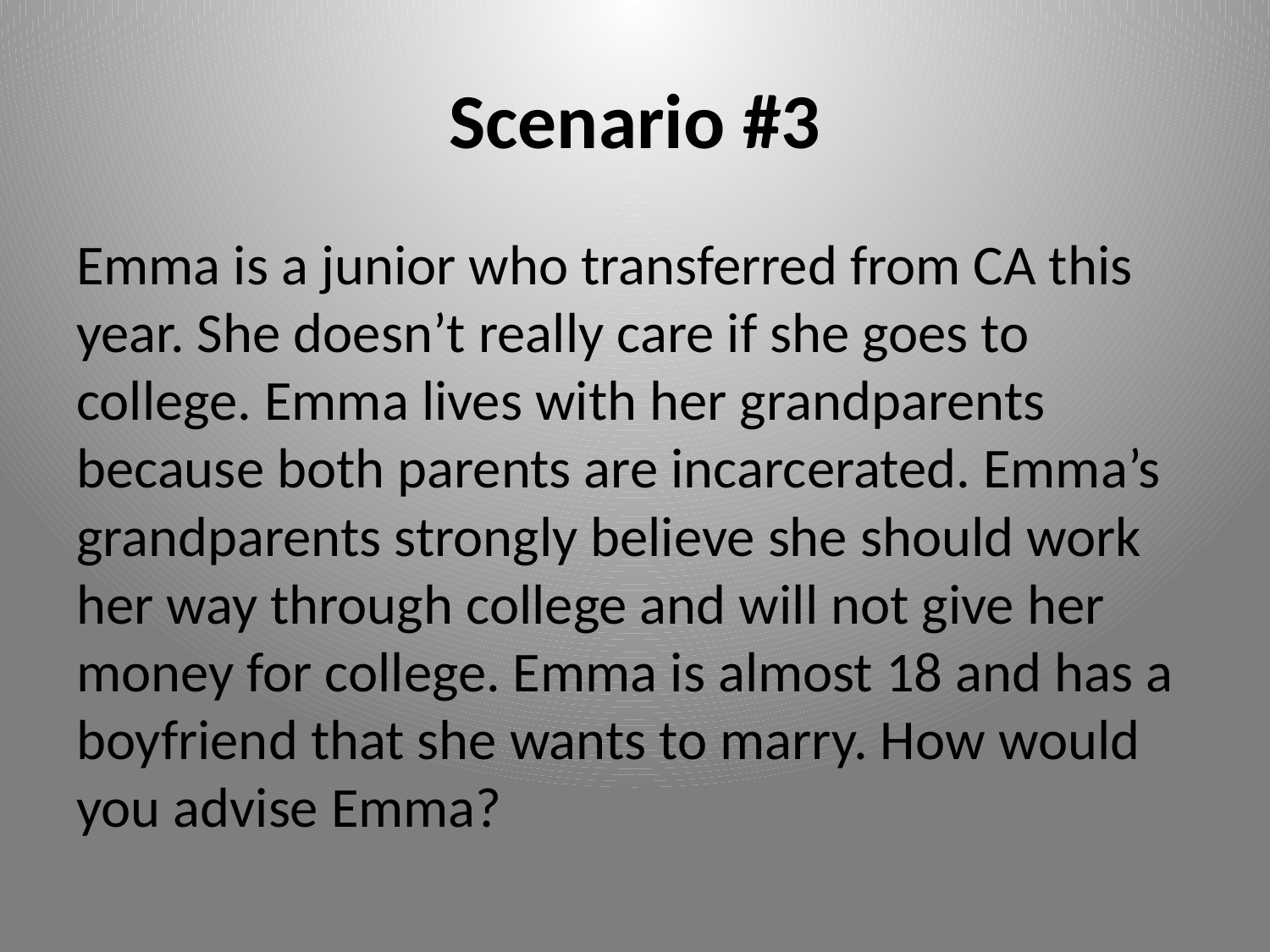

# Scenario #3
Emma is a junior who transferred from CA this year. She doesn’t really care if she goes to college. Emma lives with her grandparents because both parents are incarcerated. Emma’s grandparents strongly believe she should work her way through college and will not give her money for college. Emma is almost 18 and has a boyfriend that she wants to marry. How would you advise Emma?